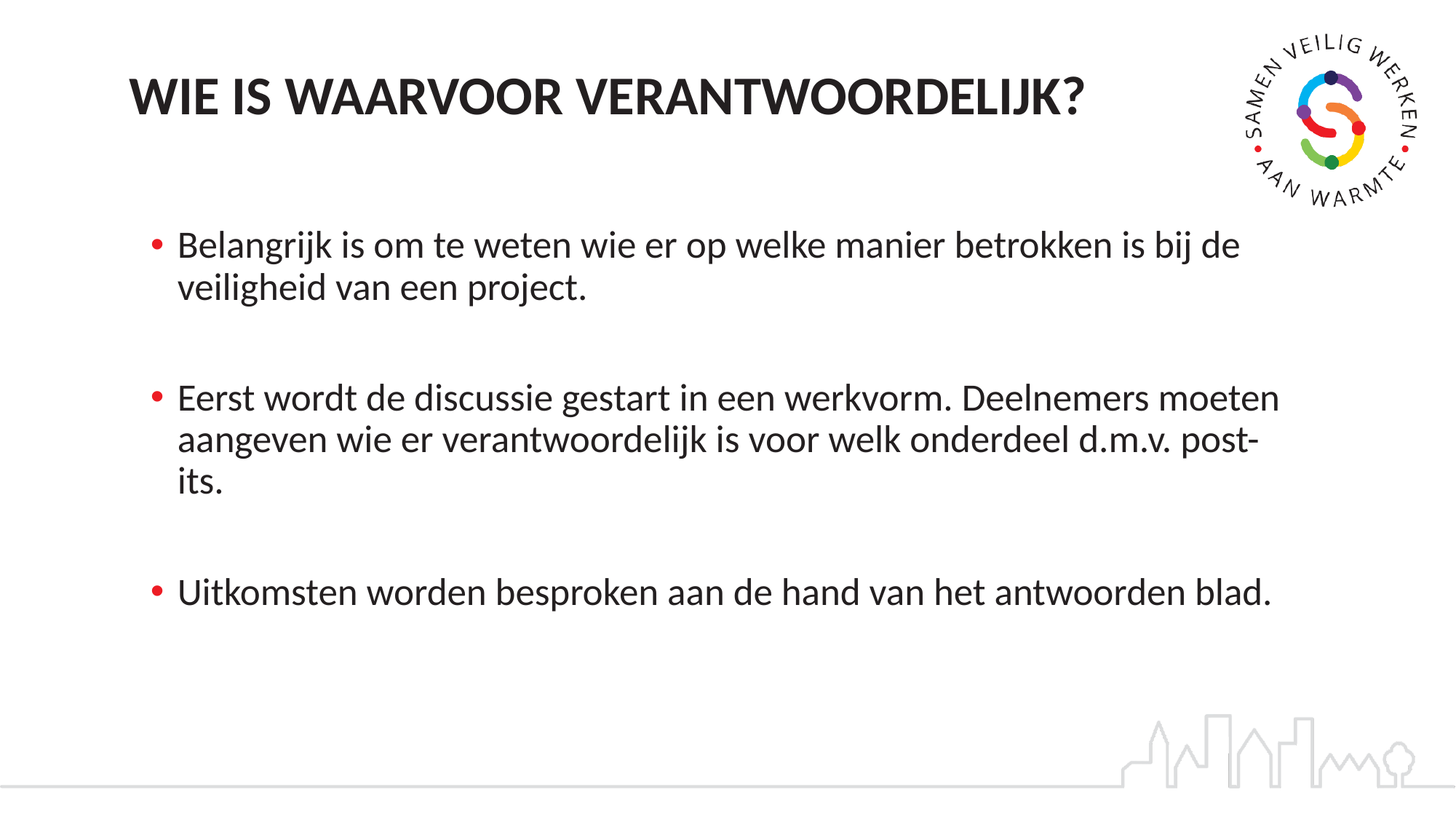

WIE IS WAARVOOR VERANTWOORDELIJK?
Belangrijk is om te weten wie er op welke manier betrokken is bij de veiligheid van een project.

Eerst wordt de discussie gestart in een werkvorm. Deelnemers moeten aangeven wie er verantwoordelijk is voor welk onderdeel d.m.v. post-its.

Uitkomsten worden besproken aan de hand van het antwoorden blad.